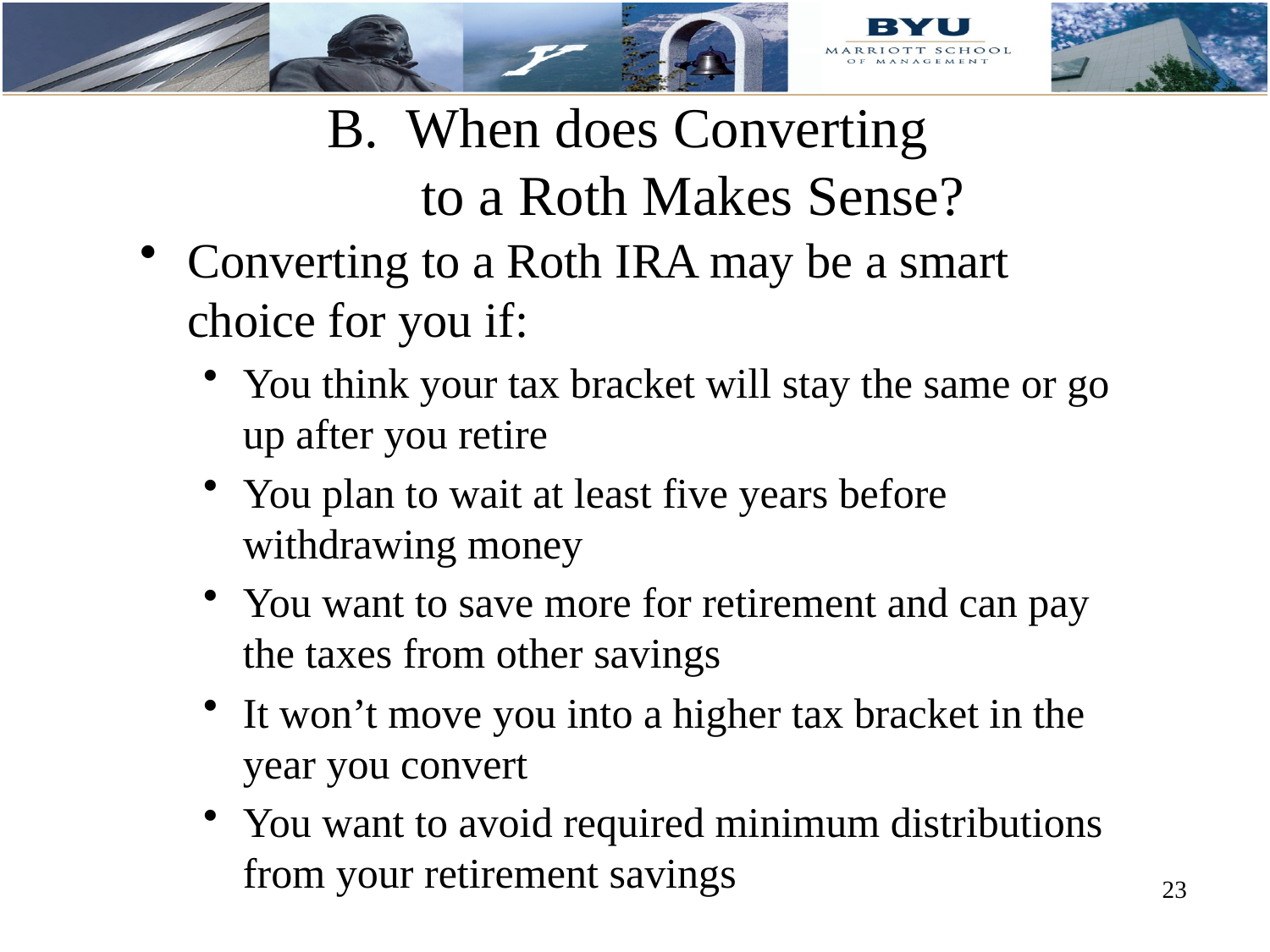

# B.  When does Converting to a Roth Makes Sense?
Converting to a Roth IRA may be a smart choice for you if:
You think your tax bracket will stay the same or go up after you retire
You plan to wait at least five years before withdrawing money
You want to save more for retirement and can pay the taxes from other savings
It won’t move you into a higher tax bracket in the year you convert
You want to avoid required minimum distributions from your retirement savings